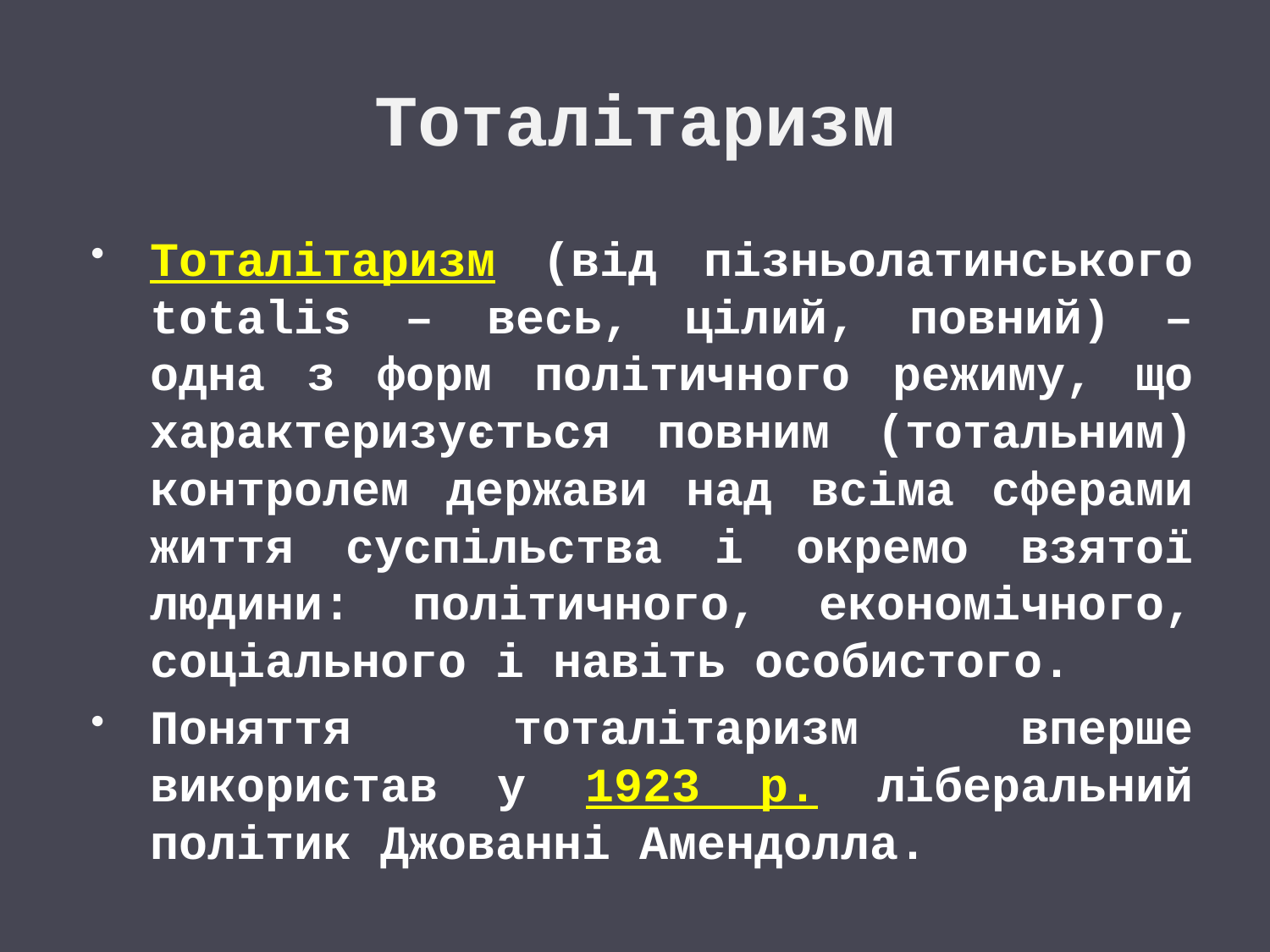

# Тоталітаризм
Тоталітаризм (від пізньолатинського totalis – весь, цілий, повний) – одна з форм політичного режиму, що характеризується повним (тотальним) контролем держави над всіма сферами життя суспільства і окремо взятої людини: політичного, економічного, соціального і навіть особистого.
Поняття тоталітаризм вперше використав у 1923 р. ліберальний політик Джованні Амендолла.